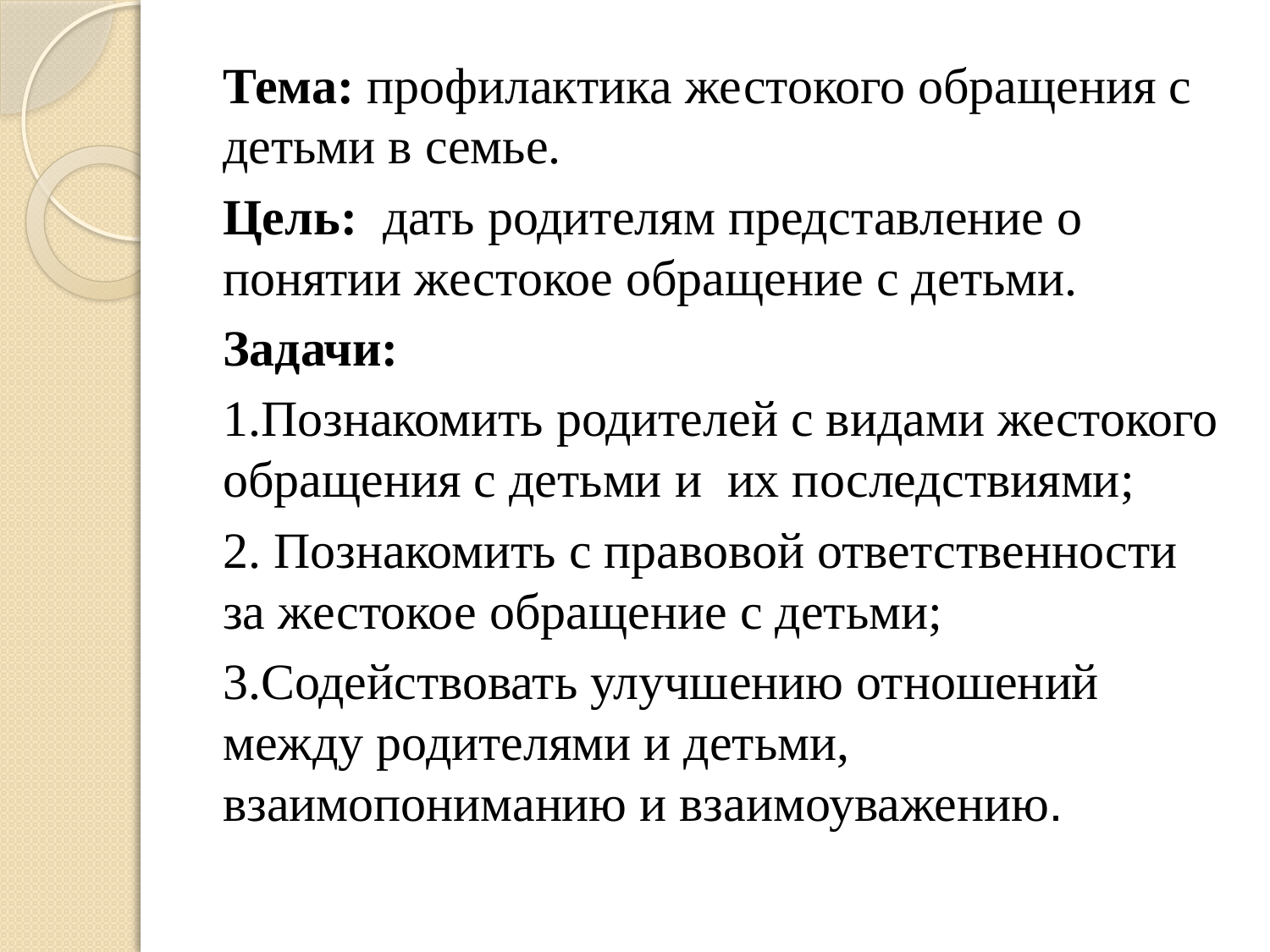

Тема: профилактика жестокого обращения с детьми в семье.
Цель:  дать родителям представление о понятии жестокое обращение с детьми.
Задачи:
1.Познакомить родителей с видами жестокого обращения с детьми и  их последствиями;
2. Познакомить с правовой ответственности за жестокое обращение с детьми;
3.Содействовать улучшению отношений между родителями и детьми, взаимопониманию и взаимоуважению.